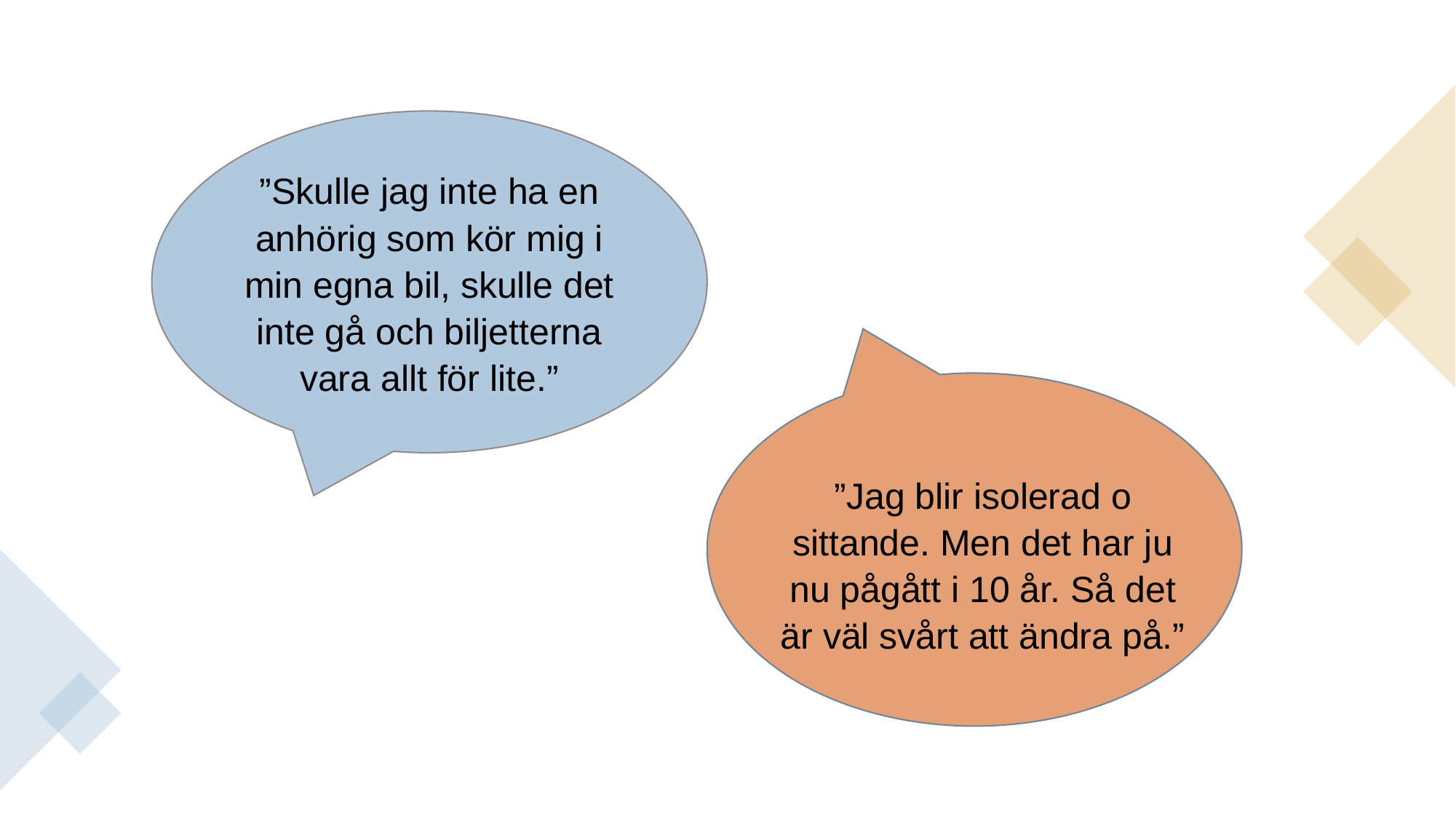

”Skulle jag inte ha en anhörig som kör mig i min egna bil, skulle det inte gå och biljetterna vara allt för lite.”

”Jag blir isolerad o sittande. Men det har ju nu pågått i 10 år. Så det är väl svårt att ändra på.”